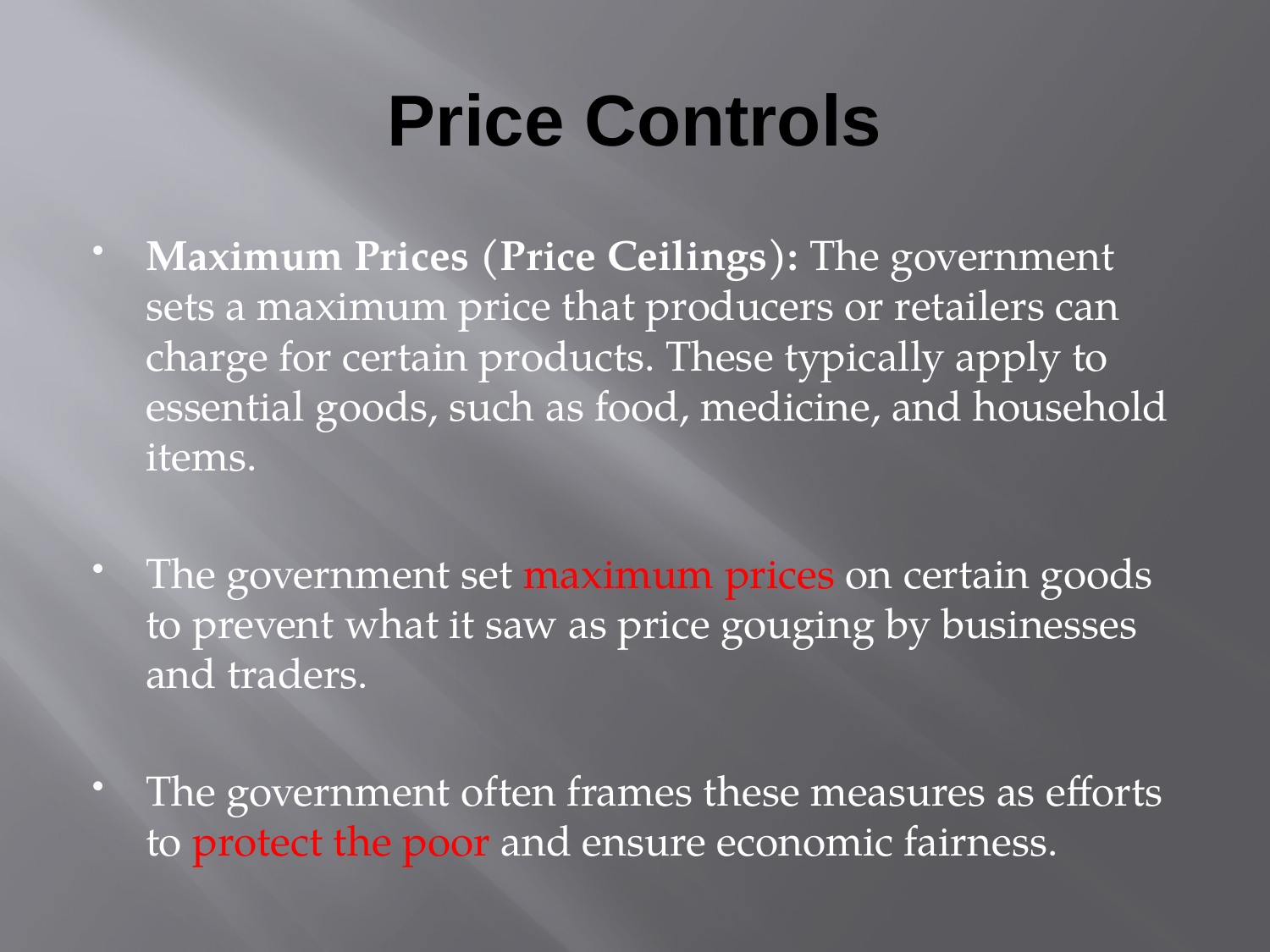

# Price Controls
Maximum Prices (Price Ceilings): The government sets a maximum price that producers or retailers can charge for certain products. These typically apply to essential goods, such as food, medicine, and household items.

The government set maximum prices on certain goods to prevent what it saw as price gouging by businesses and traders.

The government often frames these measures as efforts to protect the poor and ensure economic fairness.